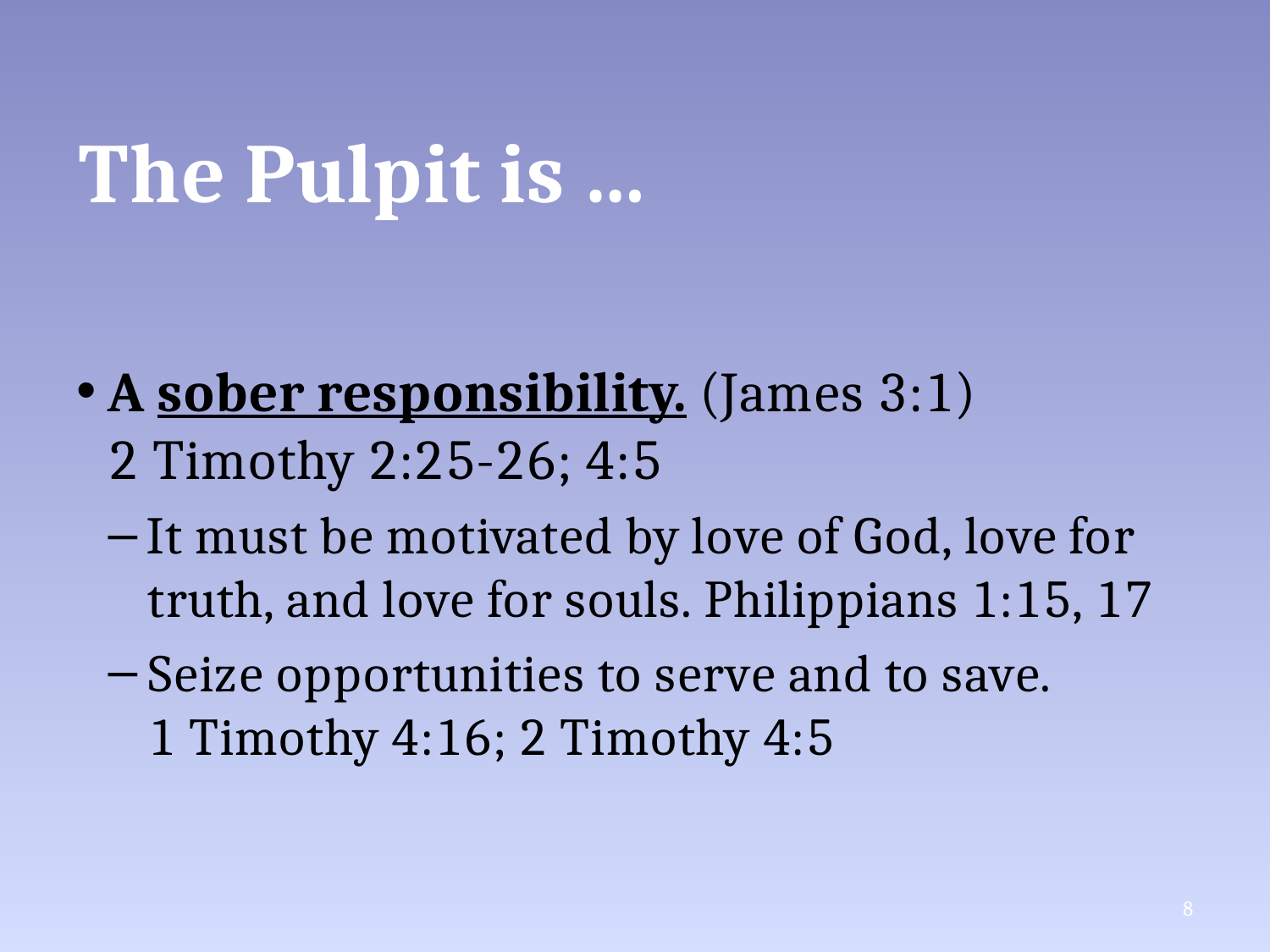

# The Pulpit is …
A sober responsibility. (James 3:1)
2 Timothy 2:25-26; 4:5
It must be motivated by love of God, love for truth, and love for souls. Philippians 1:15, 17
Seize opportunities to serve and to save.
1 Timothy 4:16; 2 Timothy 4:5
8